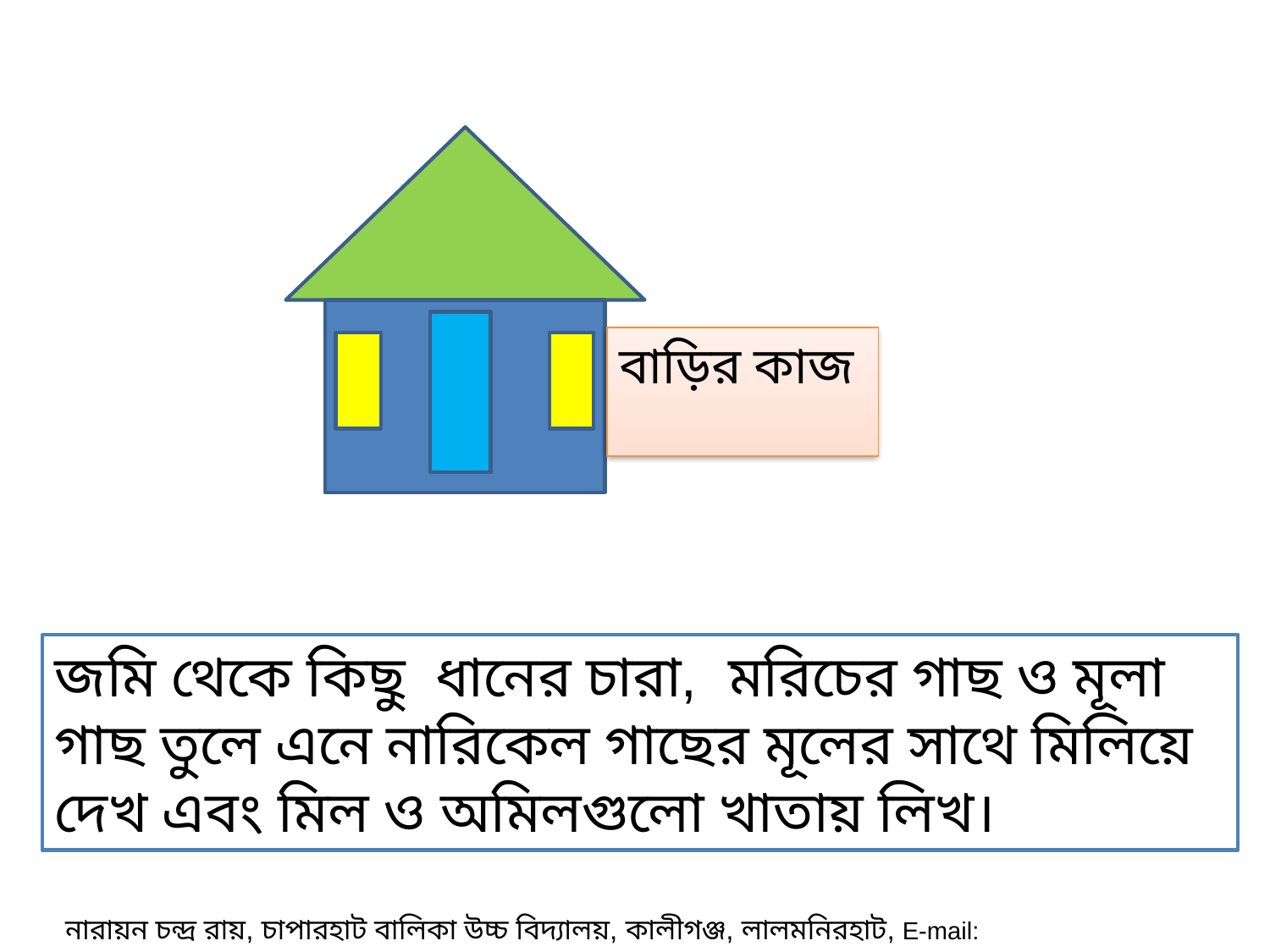

বাড়ির কাজ
জমি থেকে কিছু  ধানের চারা,  মরিচের গাছ ও মূলা গাছ তুলে এনে নারিকেল গাছের মূলের সাথে মিলিয়ে দেখ এবং মিল ও অমিলগুলো খাতায় লিখ।